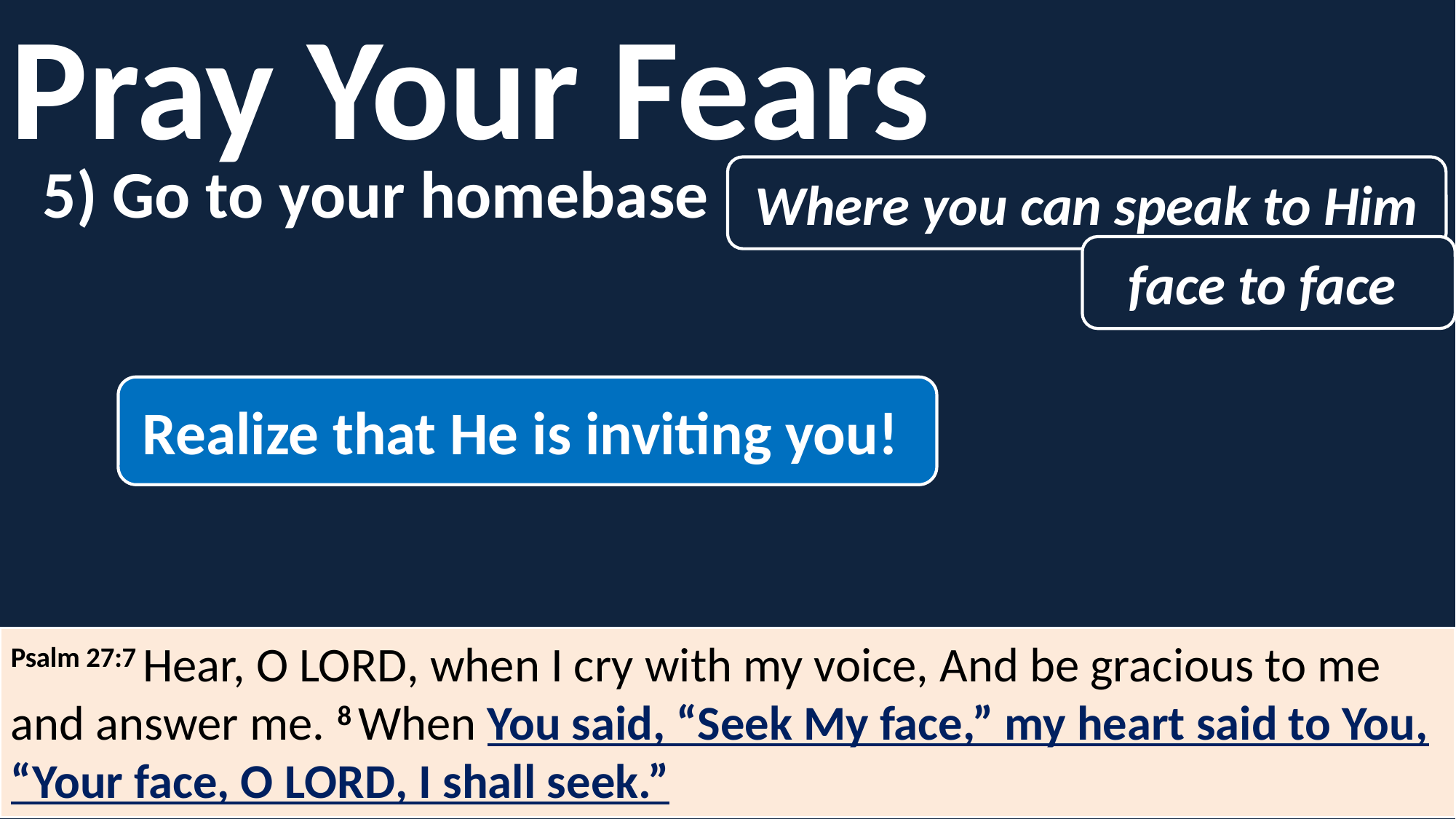

Pray Your Fears
5) Go to your homebase
Where you can speak to Him
face to face
Realize that He is inviting you!
Psalm 27:7 Hear, O Lord, when I cry with my voice, And be gracious to me and answer me.  8 When You said, “Seek My face,” my heart said to You,
“Your face, O Lord, I shall seek.”